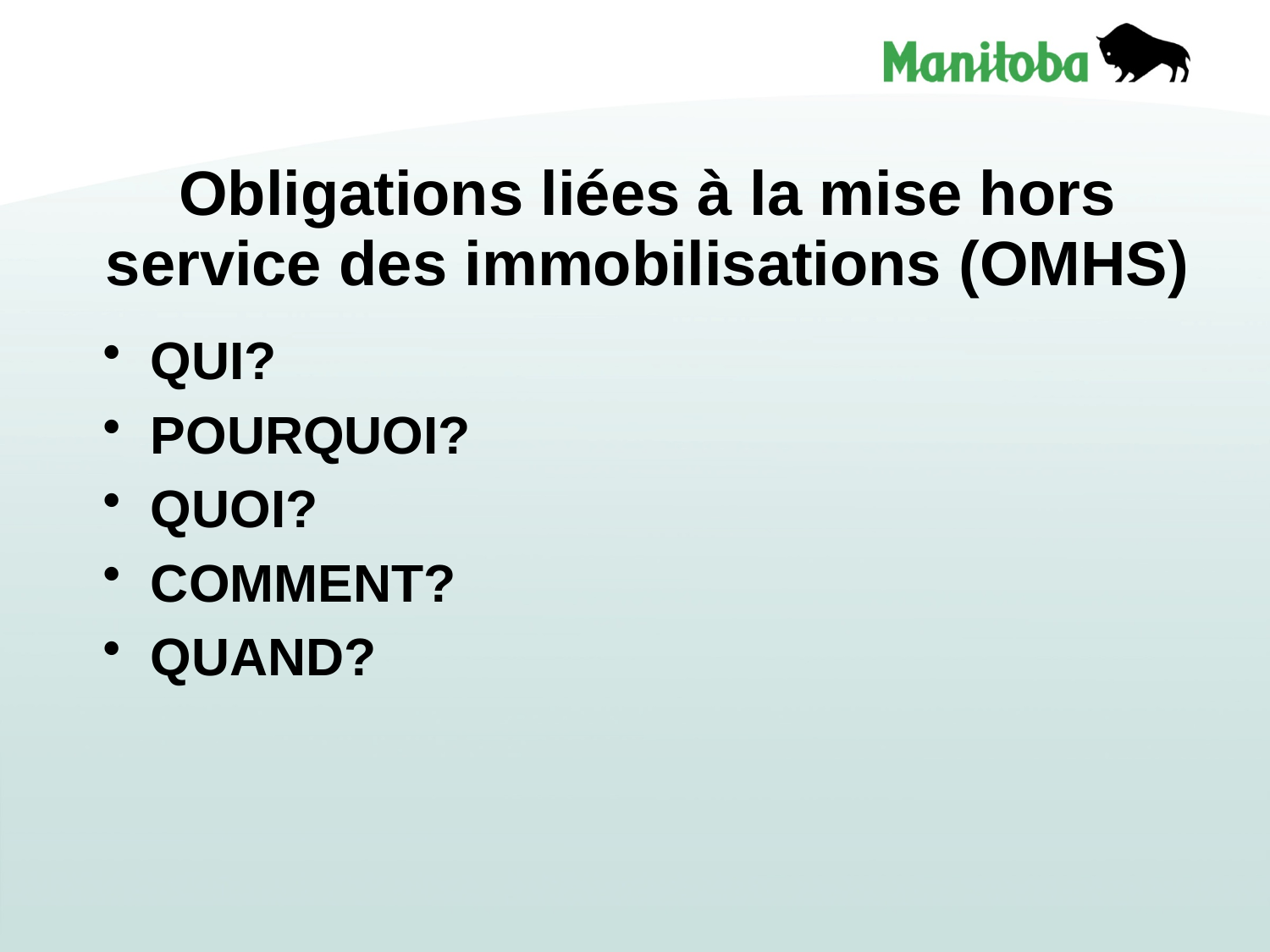

# Obligations liées à la mise hors service des immobilisations (OMHS)
QUI?
POURQUOI?
QUOI?
COMMENT?
QUAND?